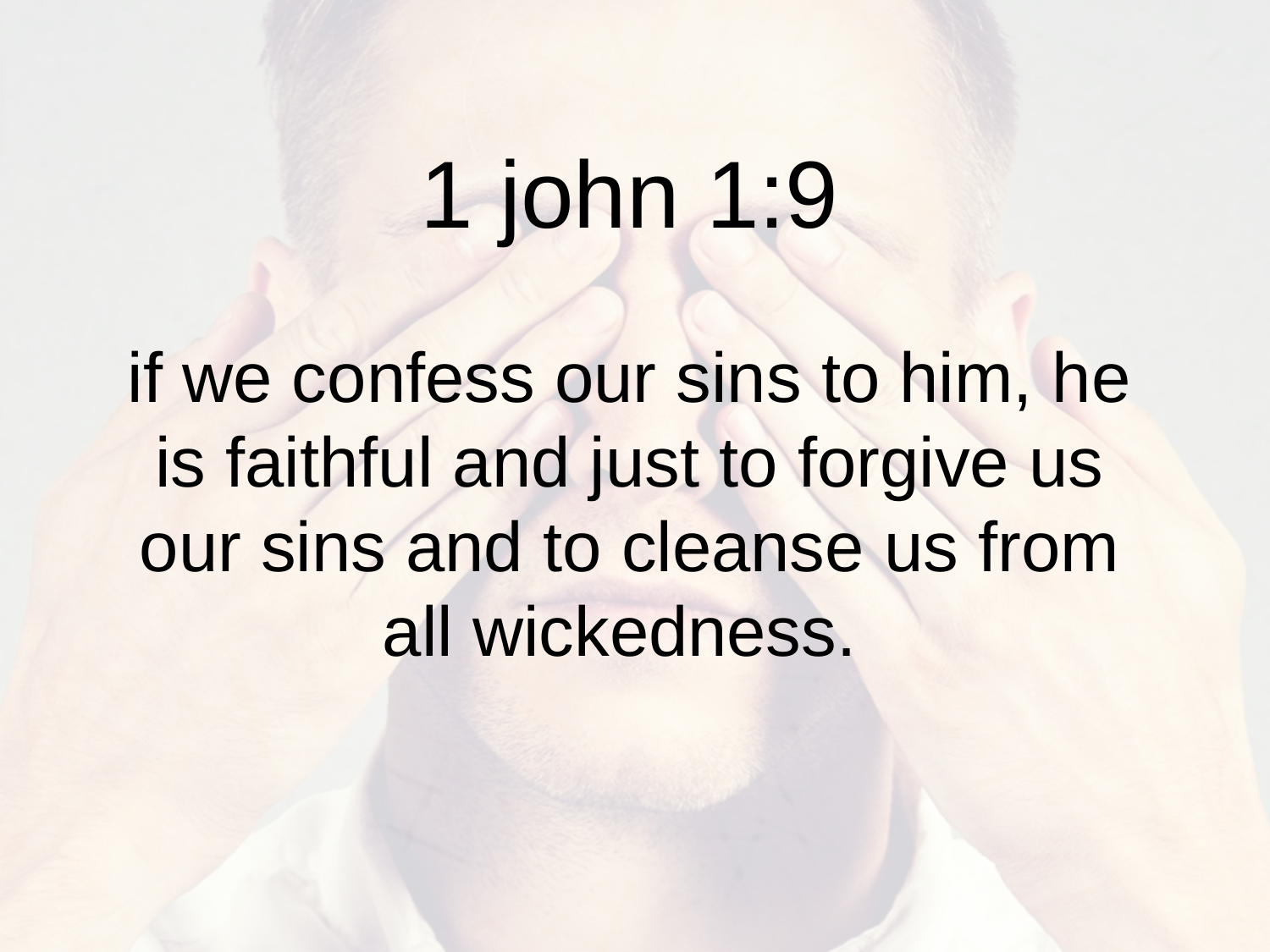

1 john 1:9

if we confess our sins to him, he is faithful and just to forgive us our sins and to cleanse us from all wickedness.